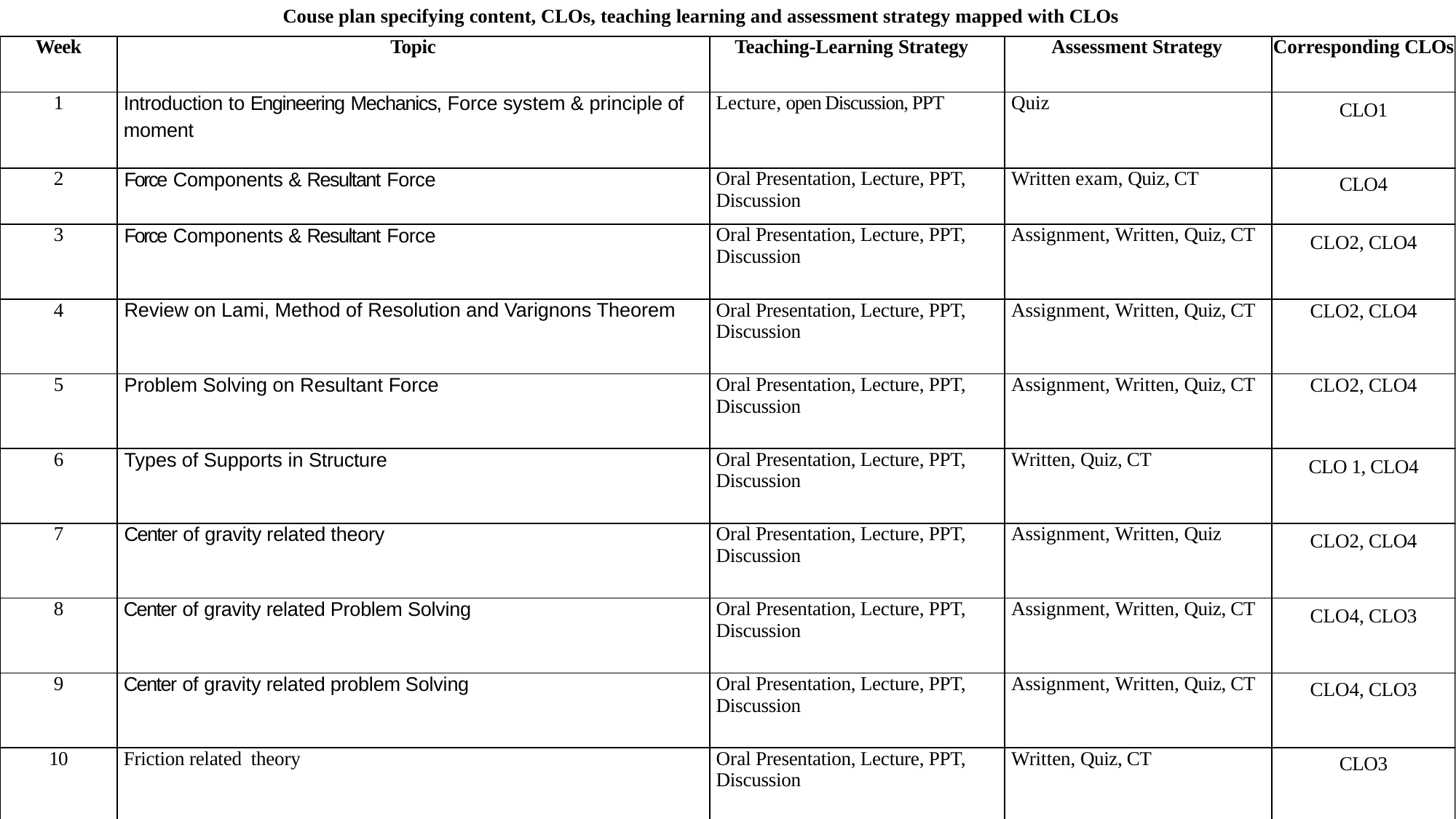

Couse plan specifying content, CLOs, teaching learning and assessment strategy mapped with CLOs
| Week | Topic | Teaching-Learning Strategy | Assessment Strategy | Corresponding CLOs |
| --- | --- | --- | --- | --- |
| 1 | Introduction to Engineering Mechanics, Force system & principle of moment | Lecture, open Discussion, PPT | Quiz | CLO1 |
| 2 | Force Components & Resultant Force | Oral Presentation, Lecture, PPT, Discussion | Written exam, Quiz, CT | CLO4 |
| 3 | Force Components & Resultant Force | Oral Presentation, Lecture, PPT, Discussion | Assignment, Written, Quiz, CT | CLO2, CLO4 |
| 4 | Review on Lami, Method of Resolution and Varignons Theorem | Oral Presentation, Lecture, PPT, Discussion | Assignment, Written, Quiz, CT | CLO2, CLO4 |
| 5 | Problem Solving on Resultant Force | Oral Presentation, Lecture, PPT, Discussion | Assignment, Written, Quiz, CT | CLO2, CLO4 |
| 6 | Types of Supports in Structure | Oral Presentation, Lecture, PPT, Discussion | Written, Quiz, CT | CLO 1, CLO4 |
| 7 | Center of gravity related theory | Oral Presentation, Lecture, PPT, Discussion | Assignment, Written, Quiz | CLO2, CLO4 |
| 8 | Center of gravity related Problem Solving | Oral Presentation, Lecture, PPT, Discussion | Assignment, Written, Quiz, CT | CLO4, CLO3 |
| 9 | Center of gravity related problem Solving | Oral Presentation, Lecture, PPT, Discussion | Assignment, Written, Quiz, CT | CLO4, CLO3 |
| 10 | Friction related theory | Oral Presentation, Lecture, PPT, Discussion | Written, Quiz, CT | CLO3 |